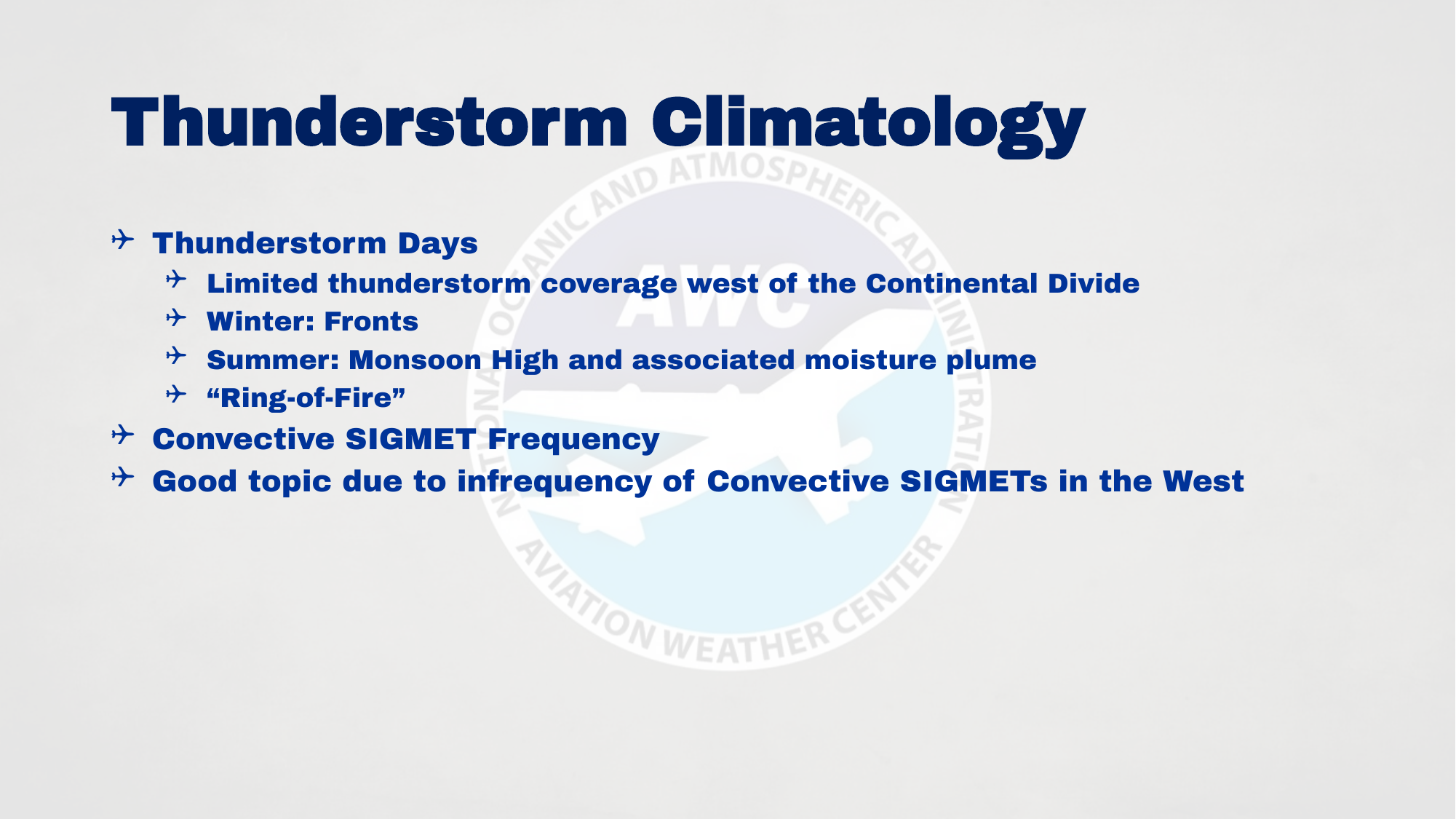

# Thunderstorm Climatology
Thunderstorm Days
Limited thunderstorm coverage west of the Continental Divide
Winter: Fronts
Summer: Monsoon High and associated moisture plume
“Ring-of-Fire”
Convective SIGMET Frequency
Good topic due to infrequency of Convective SIGMETs in the West